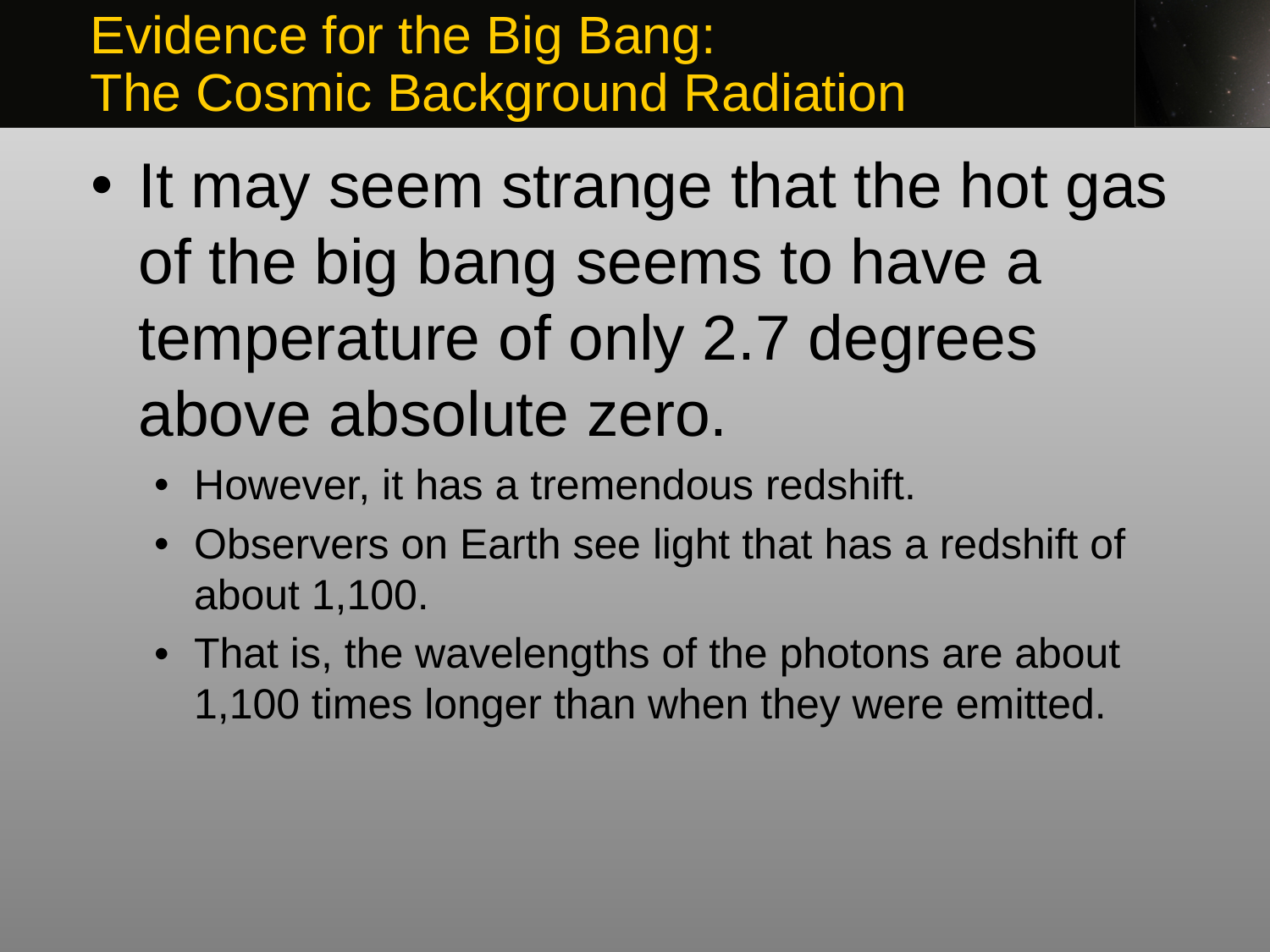

Evidence for the Big Bang:
The Cosmic Background Radiation
It may seem strange that the hot gas of the big bang seems to have a temperature of only 2.7 degrees above absolute zero.
However, it has a tremendous redshift.
Observers on Earth see light that has a redshift of about 1,100.
That is, the wavelengths of the photons are about 1,100 times longer than when they were emitted.